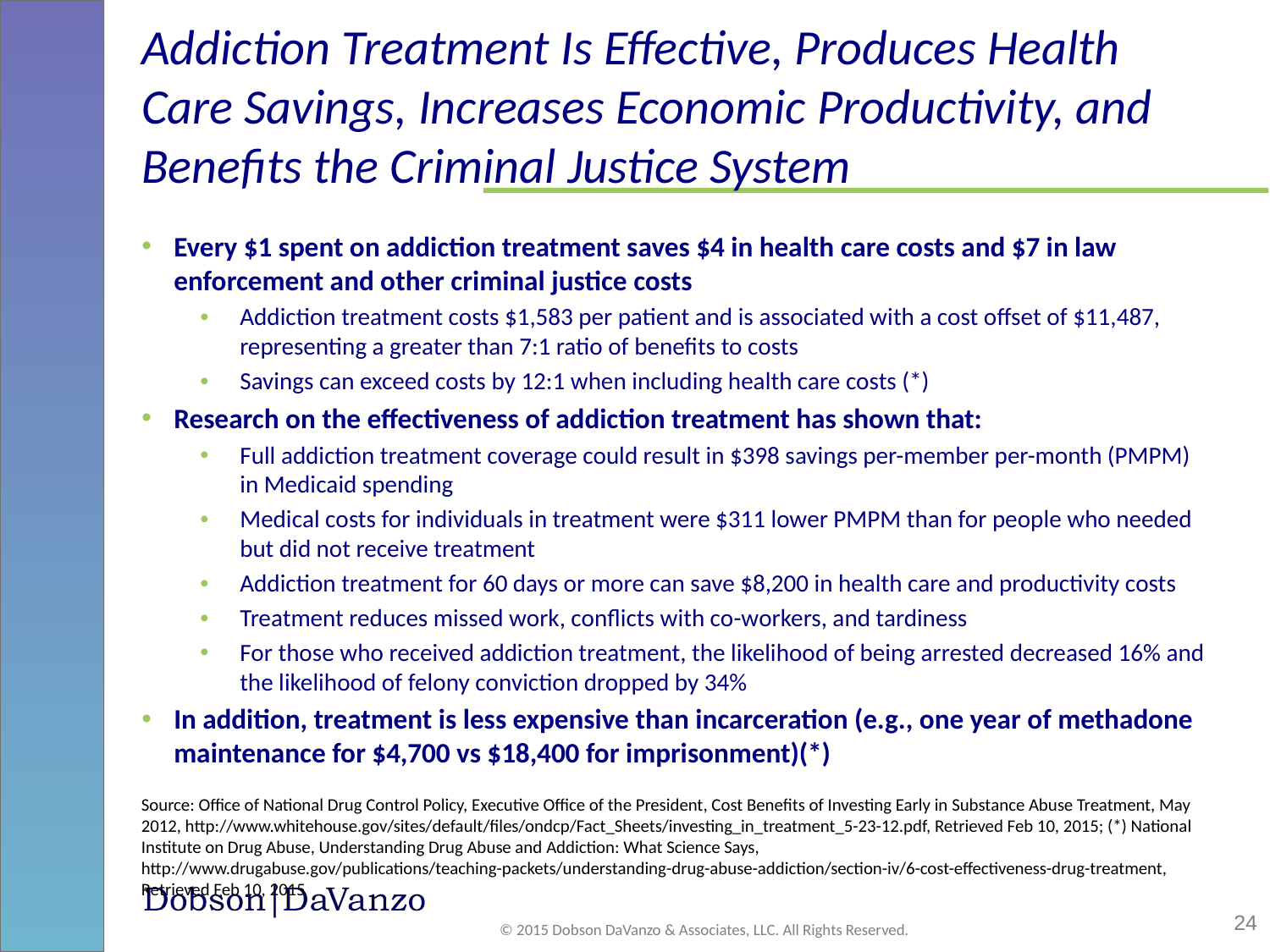

# Addiction Treatment Is Effective, Produces Health Care Savings, Increases Economic Productivity, and Benefits the Criminal Justice System
Every $1 spent on addiction treatment saves $4 in health care costs and $7 in law enforcement and other criminal justice costs
Addiction treatment costs $1,583 per patient and is associated with a cost offset of $11,487, representing a greater than 7:1 ratio of benefits to costs
Savings can exceed costs by 12:1 when including health care costs (*)
Research on the effectiveness of addiction treatment has shown that:
Full addiction treatment coverage could result in $398 savings per-member per-month (PMPM) in Medicaid spending
Medical costs for individuals in treatment were $311 lower PMPM than for people who needed but did not receive treatment
Addiction treatment for 60 days or more can save $8,200 in health care and productivity costs
Treatment reduces missed work, conflicts with co-workers, and tardiness
For those who received addiction treatment, the likelihood of being arrested decreased 16% and the likelihood of felony conviction dropped by 34%
In addition, treatment is less expensive than incarceration (e.g., one year of methadone maintenance for $4,700 vs $18,400 for imprisonment)(*)
Source: Office of National Drug Control Policy, Executive Office of the President, Cost Benefits of Investing Early in Substance Abuse Treatment, May 2012, http://www.whitehouse.gov/sites/default/files/ondcp/Fact_Sheets/investing_in_treatment_5-23-12.pdf, Retrieved Feb 10, 2015; (*) National Institute on Drug Abuse, Understanding Drug Abuse and Addiction: What Science Says, http://www.drugabuse.gov/publications/teaching-packets/understanding-drug-abuse-addiction/section-iv/6-cost-effectiveness-drug-treatment, Retrieved Feb 10, 2015